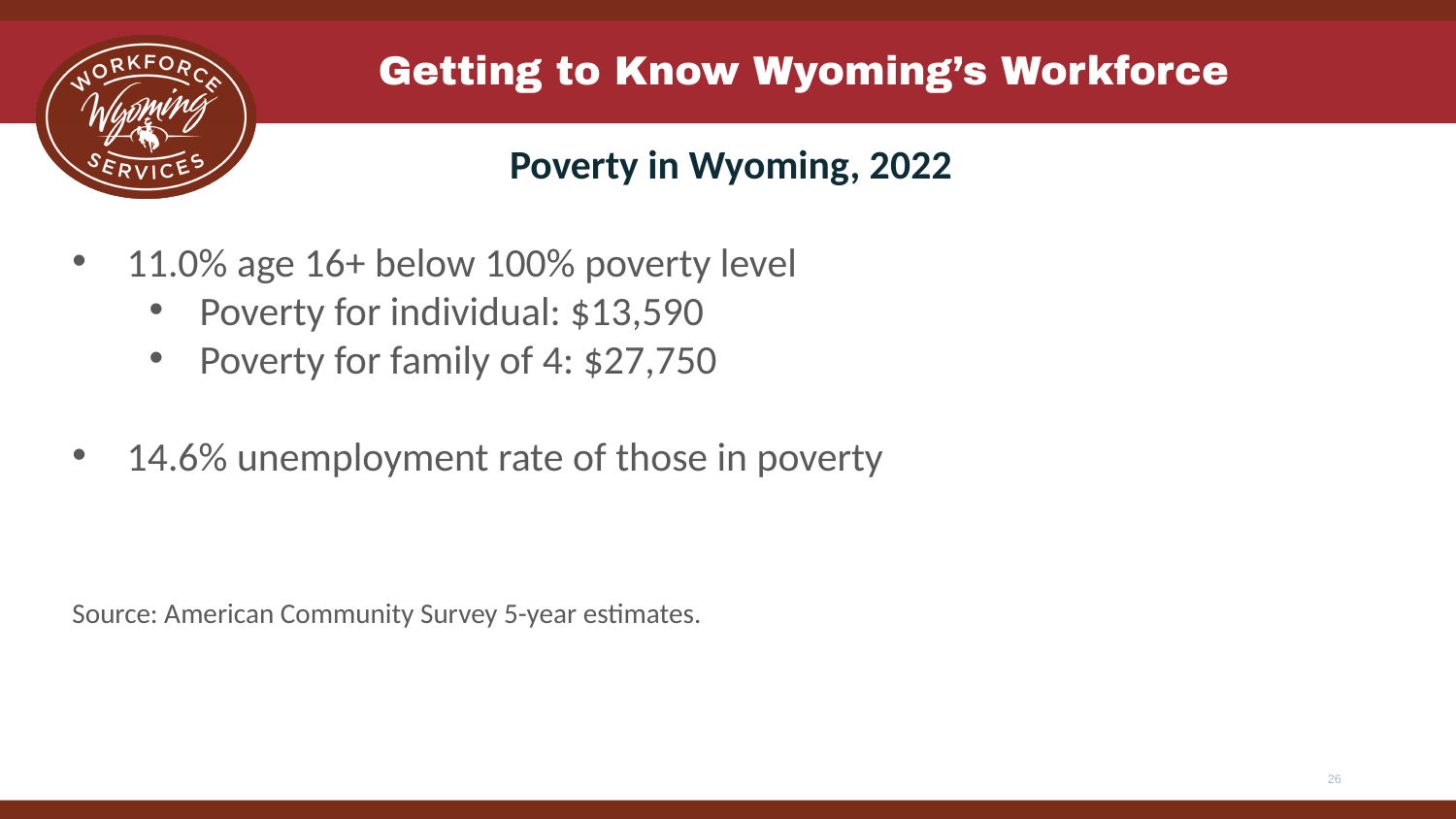

Getting to Know Wyoming’s Workforce
Poverty in Wyoming, 2022

11.0% age 16+ below 100% poverty level
Poverty for individual: $13,590
Poverty for family of 4: $27,750

14.6% unemployment rate of those in poverty

Source: American Community Survey 5-year estimates.
26